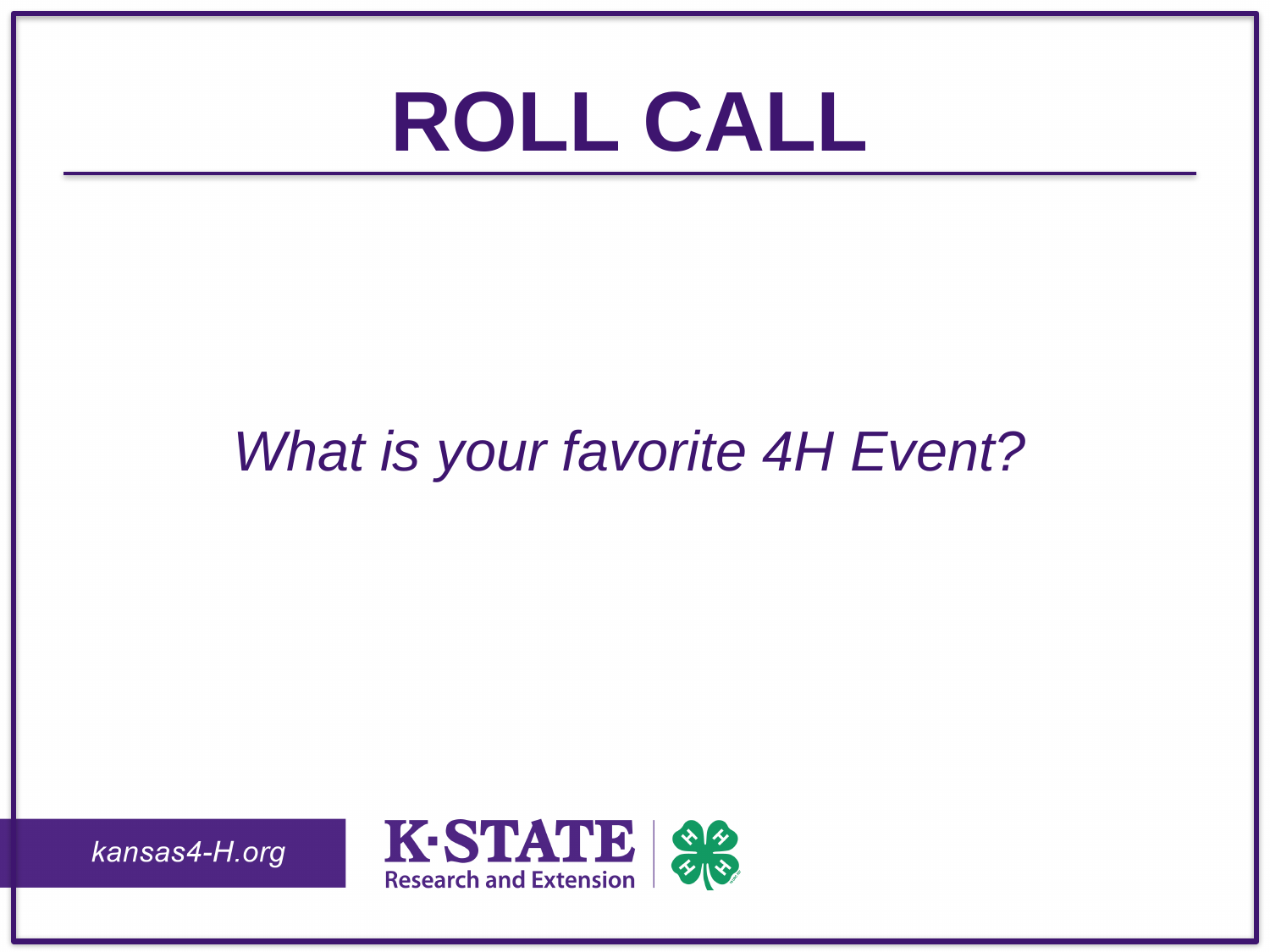

# Roll Call

What is your favorite 4H Event?